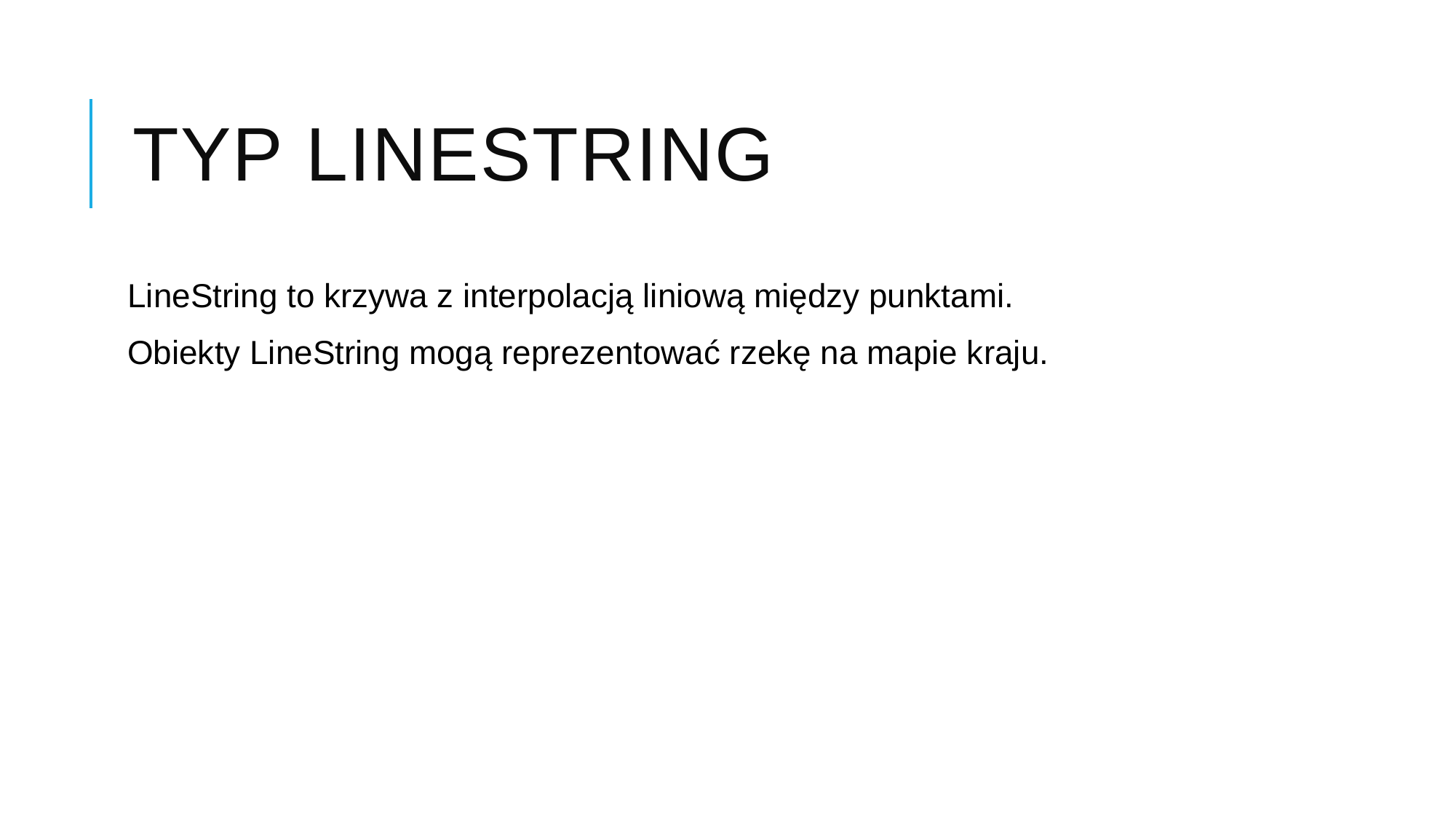

# Typ LineString
LineString to krzywa z interpolacją liniową między punktami.
Obiekty LineString mogą reprezentować rzekę na mapie kraju.